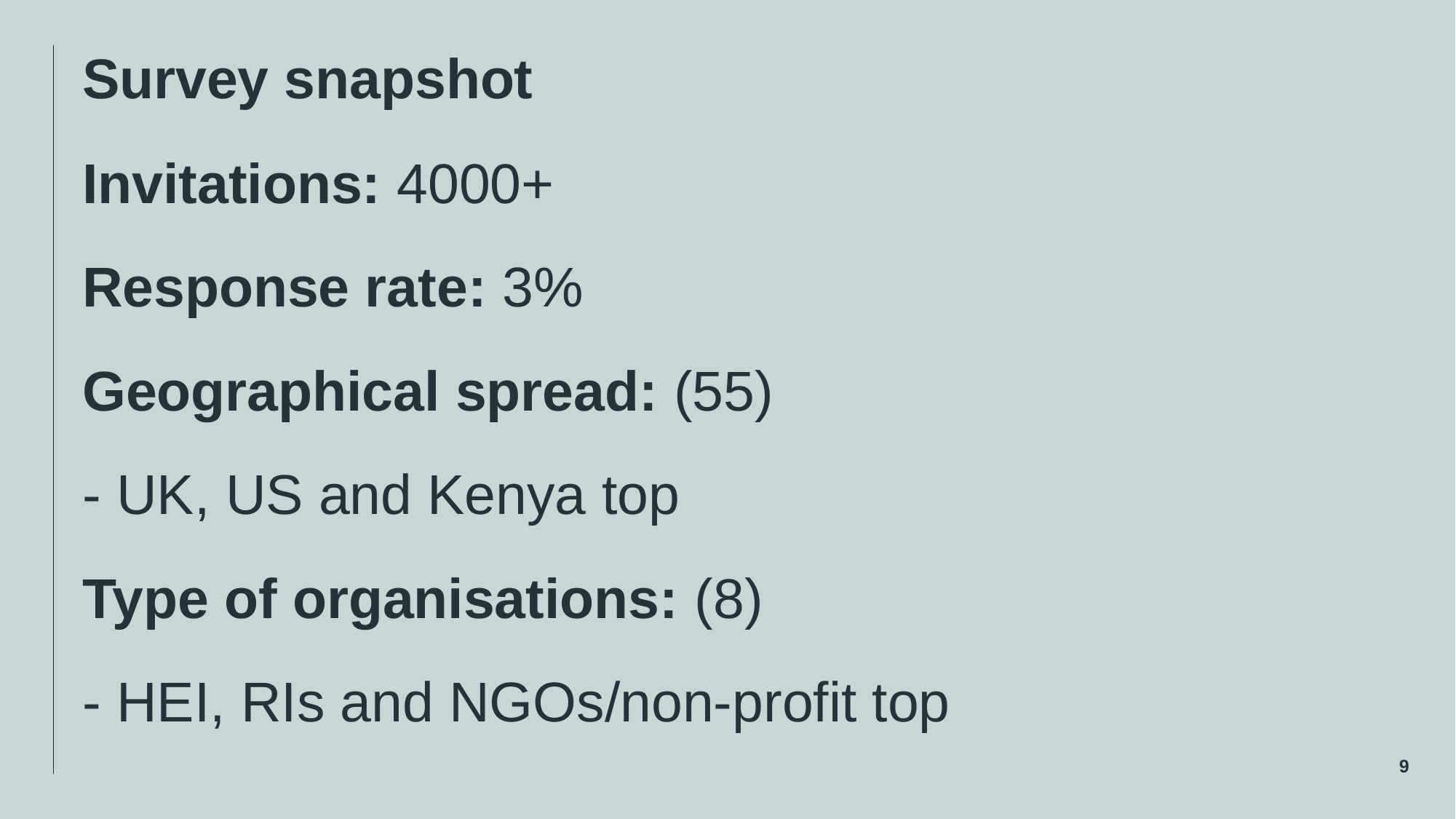

Survey snapshot
Invitations: 4000+
Response rate: 3%
Geographical spread: (55)
- UK, US and Kenya top
Type of organisations: (8)
- HEI, RIs and NGOs/non-profit top

9